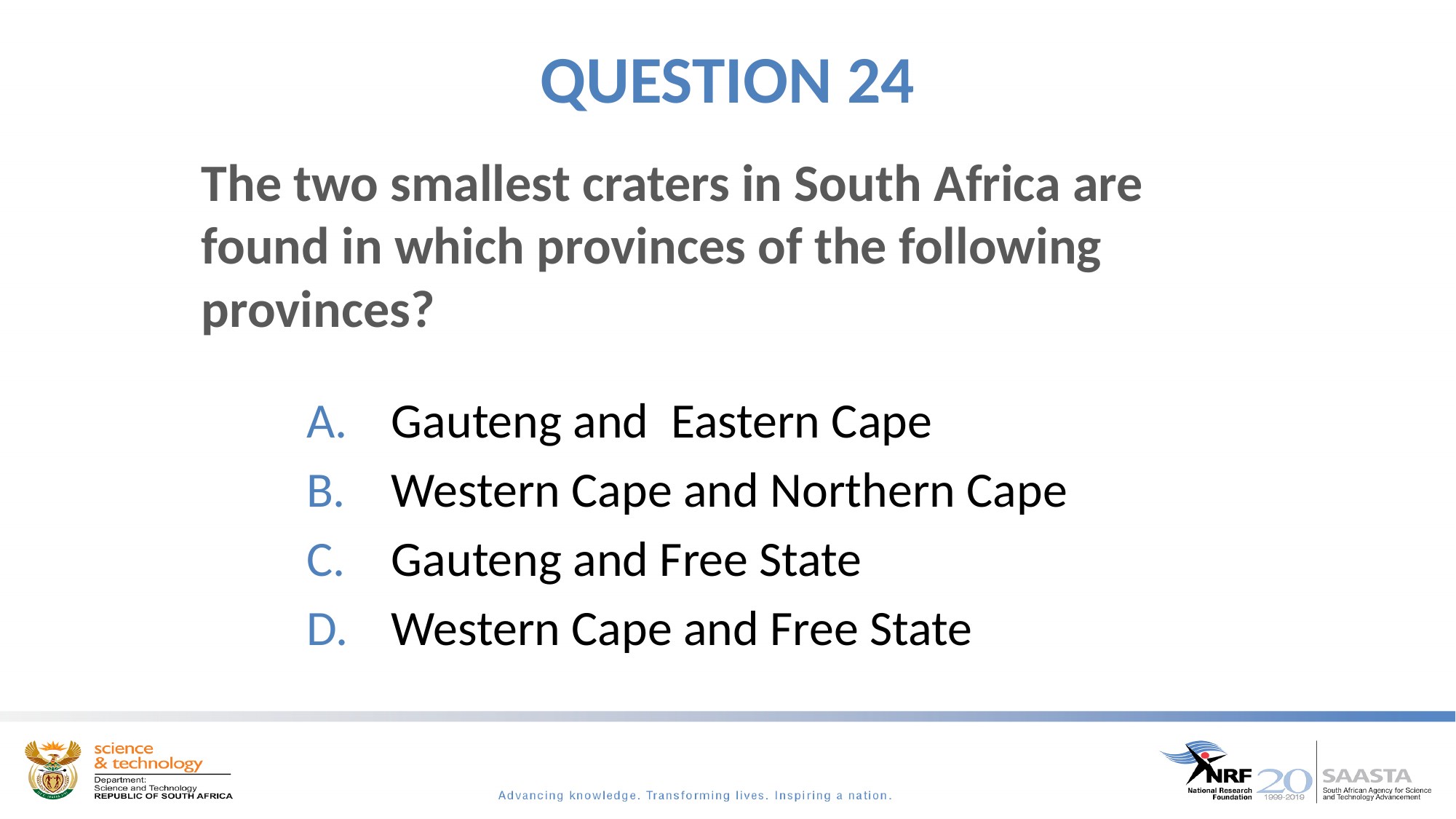

# QUESTION 24

The two smallest craters in South Africa are found in which provinces of the following provinces?

Gauteng and  Eastern Cape
Western Cape and Northern Cape
Gauteng and Free State
Western Cape and Free State